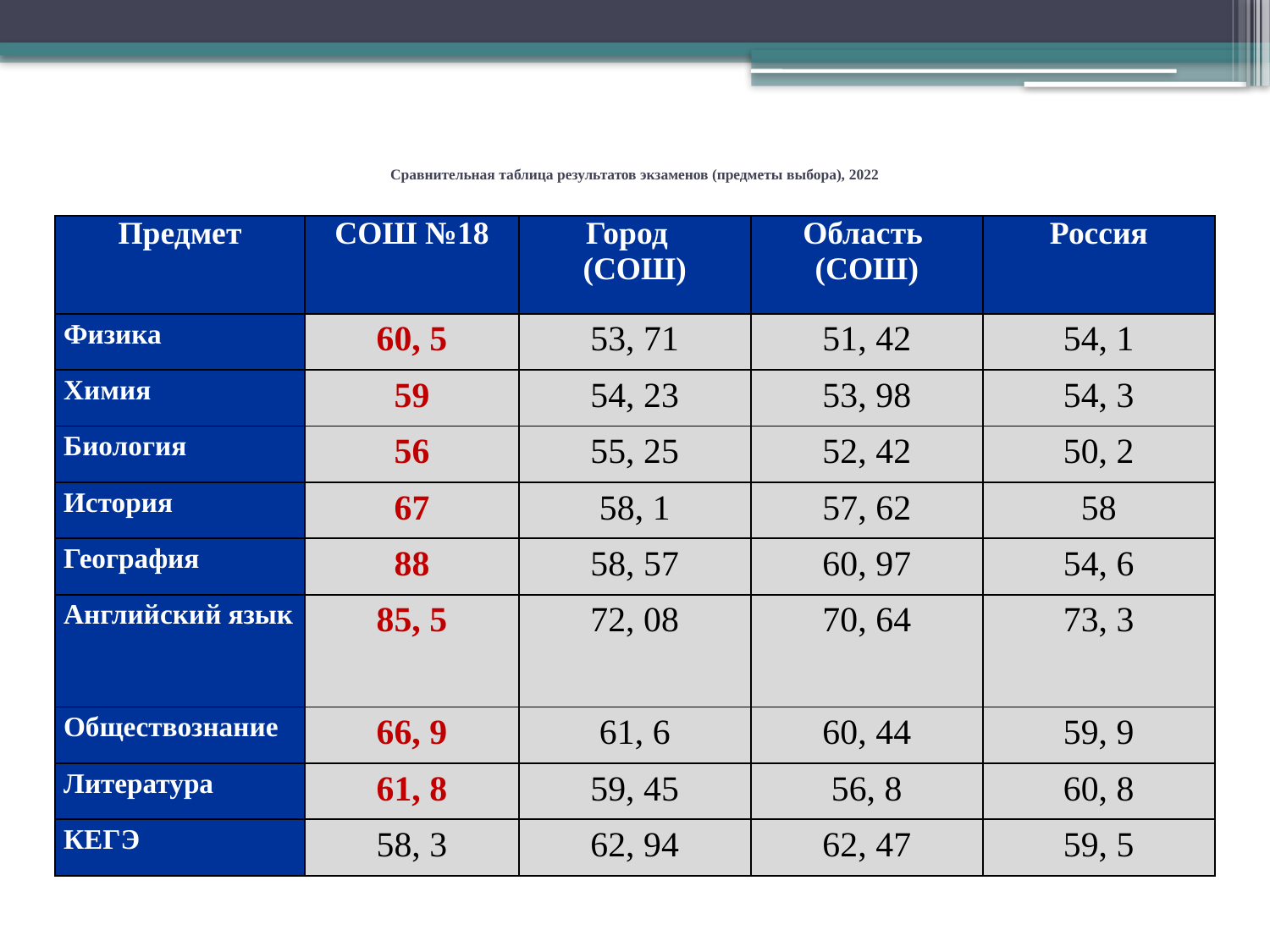

# Сравнительная таблица результатов экзаменов (предметы выбора), 2022
| Предмет | СОШ №18 | Город (СОШ) | Область (СОШ) | Россия |
| --- | --- | --- | --- | --- |
| Физика | 60, 5 | 53, 71 | 51, 42 | 54, 1 |
| Химия | 59 | 54, 23 | 53, 98 | 54, 3 |
| Биология | 56 | 55, 25 | 52, 42 | 50, 2 |
| История | 67 | 58, 1 | 57, 62 | 58 |
| География | 88 | 58, 57 | 60, 97 | 54, 6 |
| Английский язык | 85, 5 | 72, 08 | 70, 64 | 73, 3 |
| Обществознание | 66, 9 | 61, 6 | 60, 44 | 59, 9 |
| Литература | 61, 8 | 59, 45 | 56, 8 | 60, 8 |
| КЕГЭ | 58, 3 | 62, 94 | 62, 47 | 59, 5 |